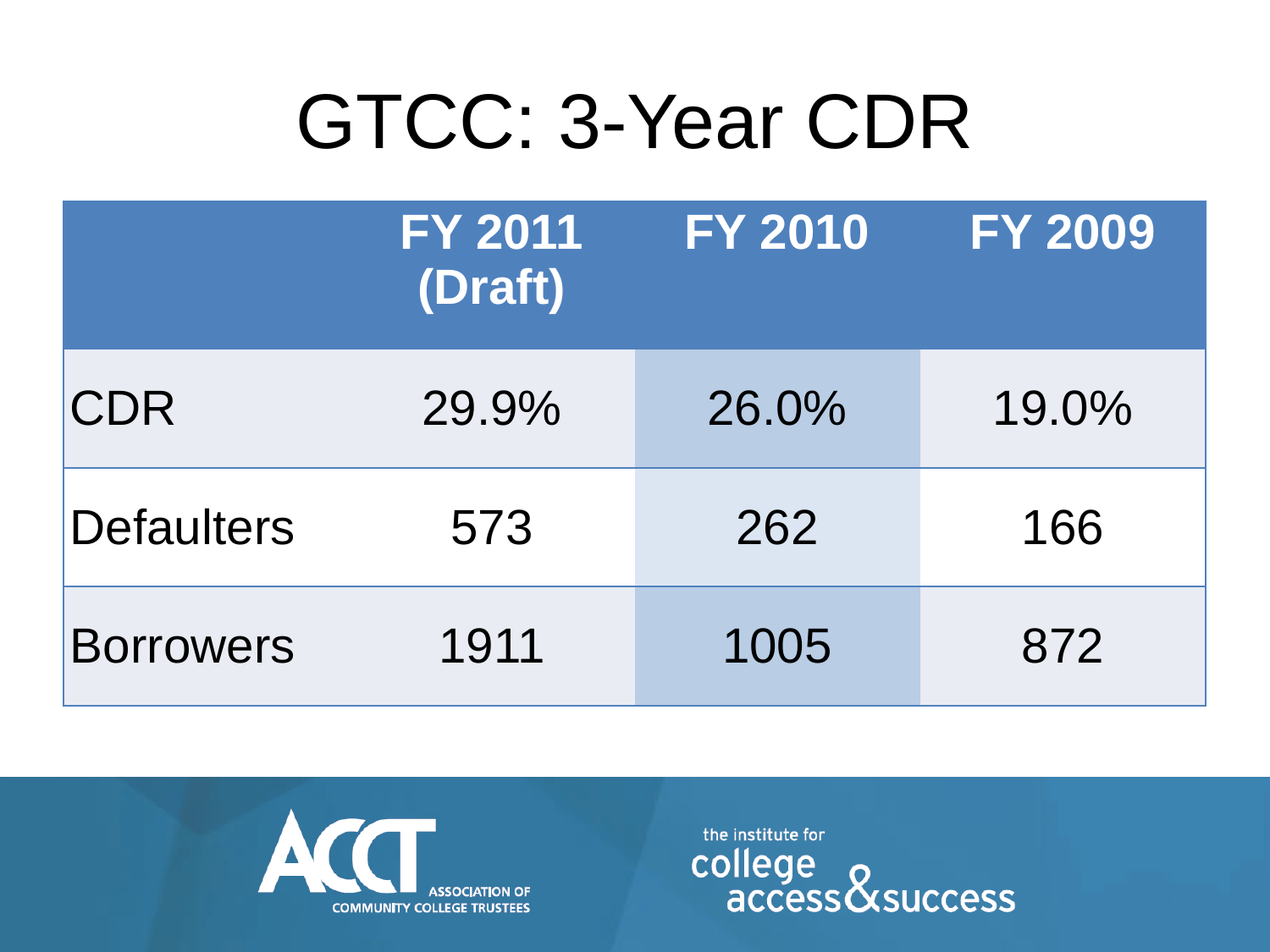

# GTCC: 3-Year CDR
|  | FY 2011 (Draft) | FY 2010 | FY 2009 |
| --- | --- | --- | --- |
| CDR | 29.9% | 26.0% | 19.0% |
| Defaulters | 573 | 262 | 166 |
| Borrowers | 1911 | 1005 | 872 |